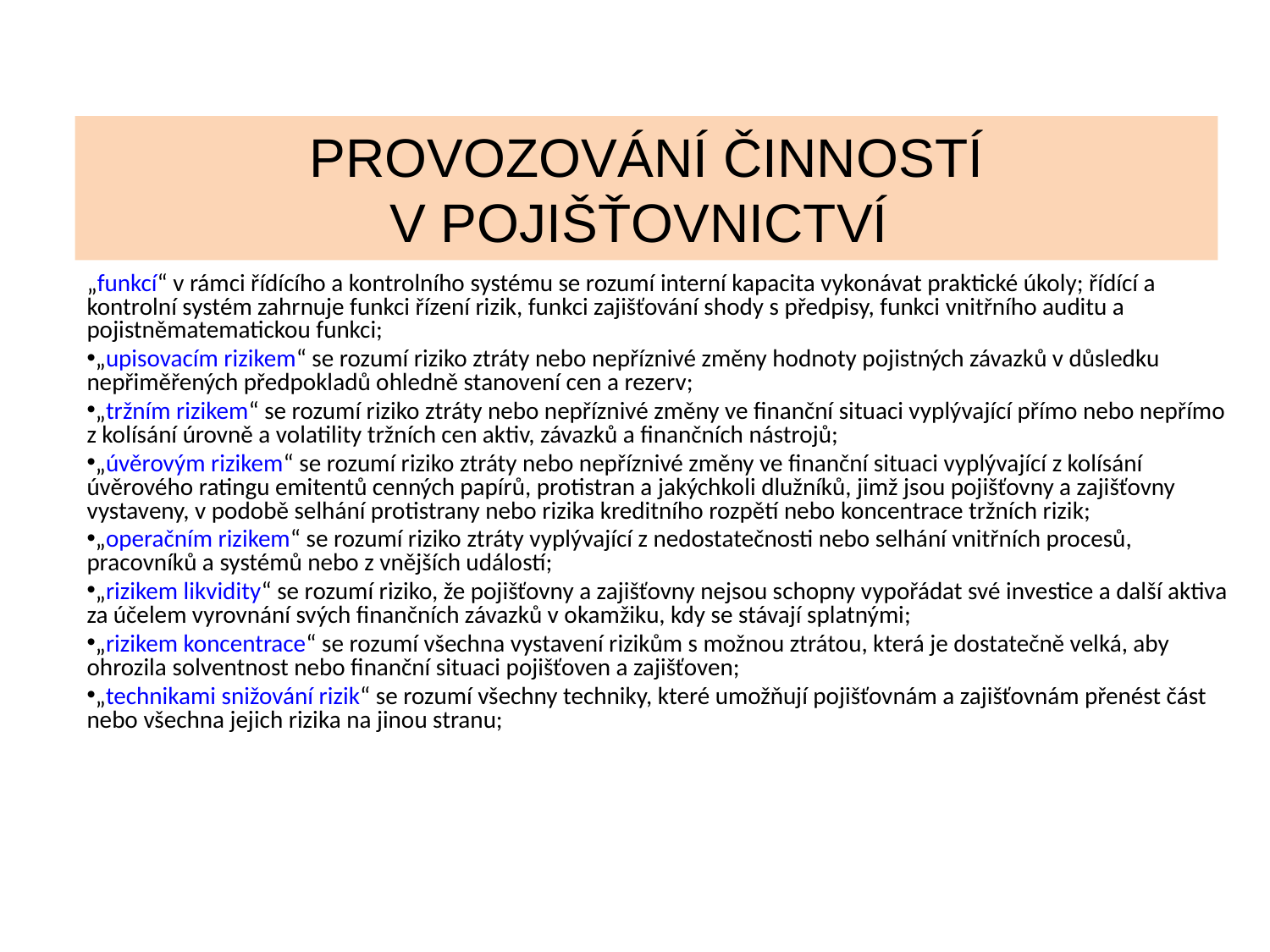

# PROVOZOVÁNÍ ČINNOSTÍ V POJIŠŤOVNICTVÍ
„funkcí“ v rámci řídícího a kontrolního systému se rozumí interní kapacita vykonávat praktické úkoly; řídící a kontrolní systém zahrnuje funkci řízení rizik, funkci zajišťování shody s předpisy, funkci vnitřního auditu a pojistněmatematickou funkci;
„upisovacím rizikem“ se rozumí riziko ztráty nebo nepříznivé změny hodnoty pojistných závazků v důsledku nepřiměřených předpokladů ohledně stanovení cen a rezerv;
„tržním rizikem“ se rozumí riziko ztráty nebo nepříznivé změny ve finanční situaci vyplývající přímo nebo nepřímo z kolísání úrovně a volatility tržních cen aktiv, závazků a finančních nástrojů;
„úvěrovým rizikem“ se rozumí riziko ztráty nebo nepříznivé změny ve finanční situaci vyplývající z kolísání úvěrového ratingu emitentů cenných papírů, protistran a jakýchkoli dlužníků, jimž jsou pojišťovny a zajišťovny vystaveny, v podobě selhání protistrany nebo rizika kreditního rozpětí nebo koncentrace tržních rizik;
„operačním rizikem“ se rozumí riziko ztráty vyplývající z nedostatečnosti nebo selhání vnitřních procesů, pracovníků a systémů nebo z vnějších událostí;
„rizikem likvidity“ se rozumí riziko, že pojišťovny a zajišťovny nejsou schopny vypořádat své investice a další aktiva za účelem vyrovnání svých finančních závazků v okamžiku, kdy se stávají splatnými;
„rizikem koncentrace“ se rozumí všechna vystavení rizikům s možnou ztrátou, která je dostatečně velká, aby ohrozila solventnost nebo finanční situaci pojišťoven a zajišťoven;
„technikami snižování rizik“ se rozumí všechny techniky, které umožňují pojišťovnám a zajišťovnám přenést část nebo všechna jejich rizika na jinou stranu;